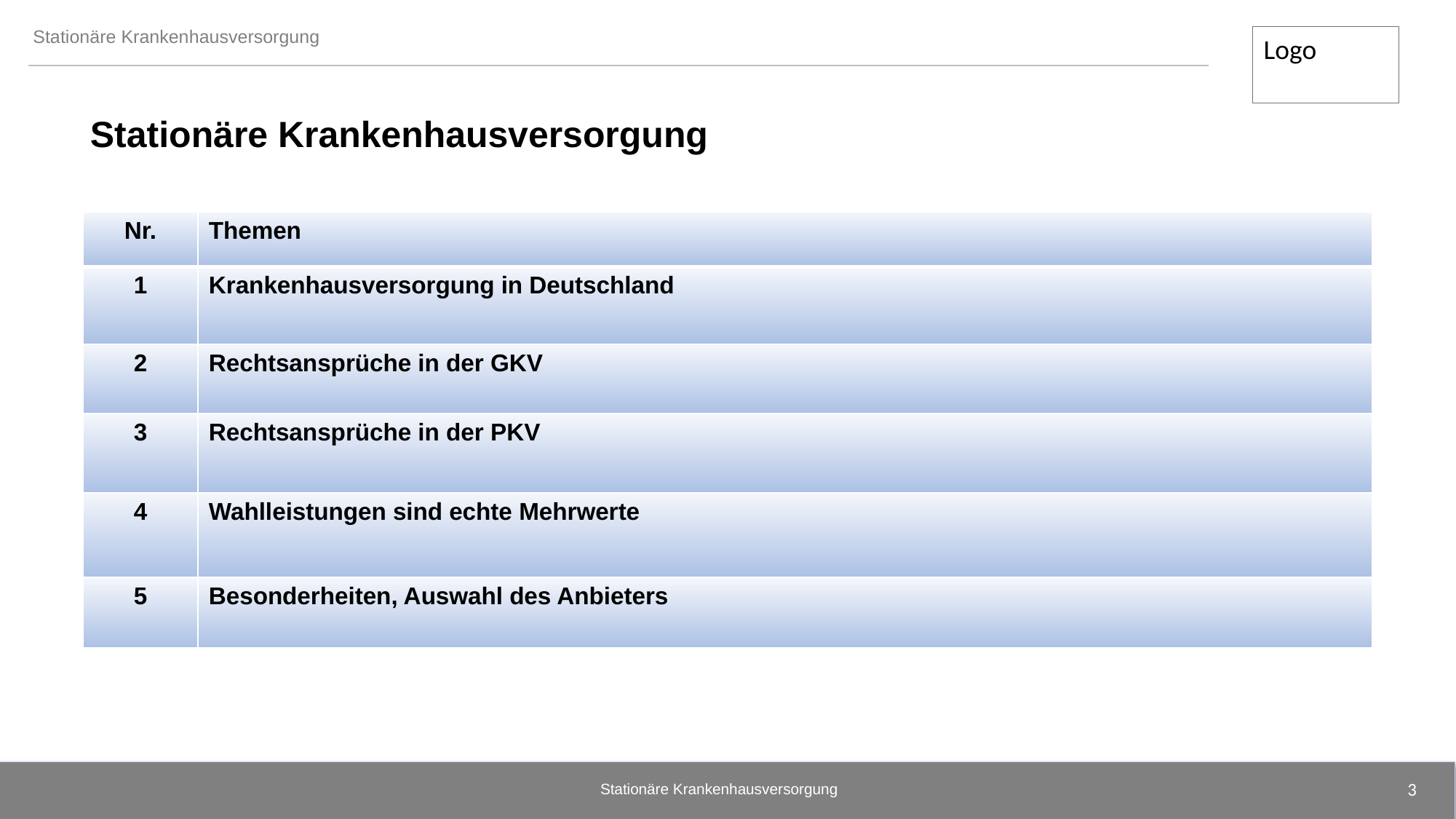

Stationäre Krankenhausversorgung
| Nr. | Themen |
| --- | --- |
| 1 | Krankenhausversorgung in Deutschland |
| 2 | Rechtsansprüche in der GKV |
| 3 | Rechtsansprüche in der PKV |
| 4 | Wahlleistungen sind echte Mehrwerte |
| 5 | Besonderheiten, Auswahl des Anbieters |
3